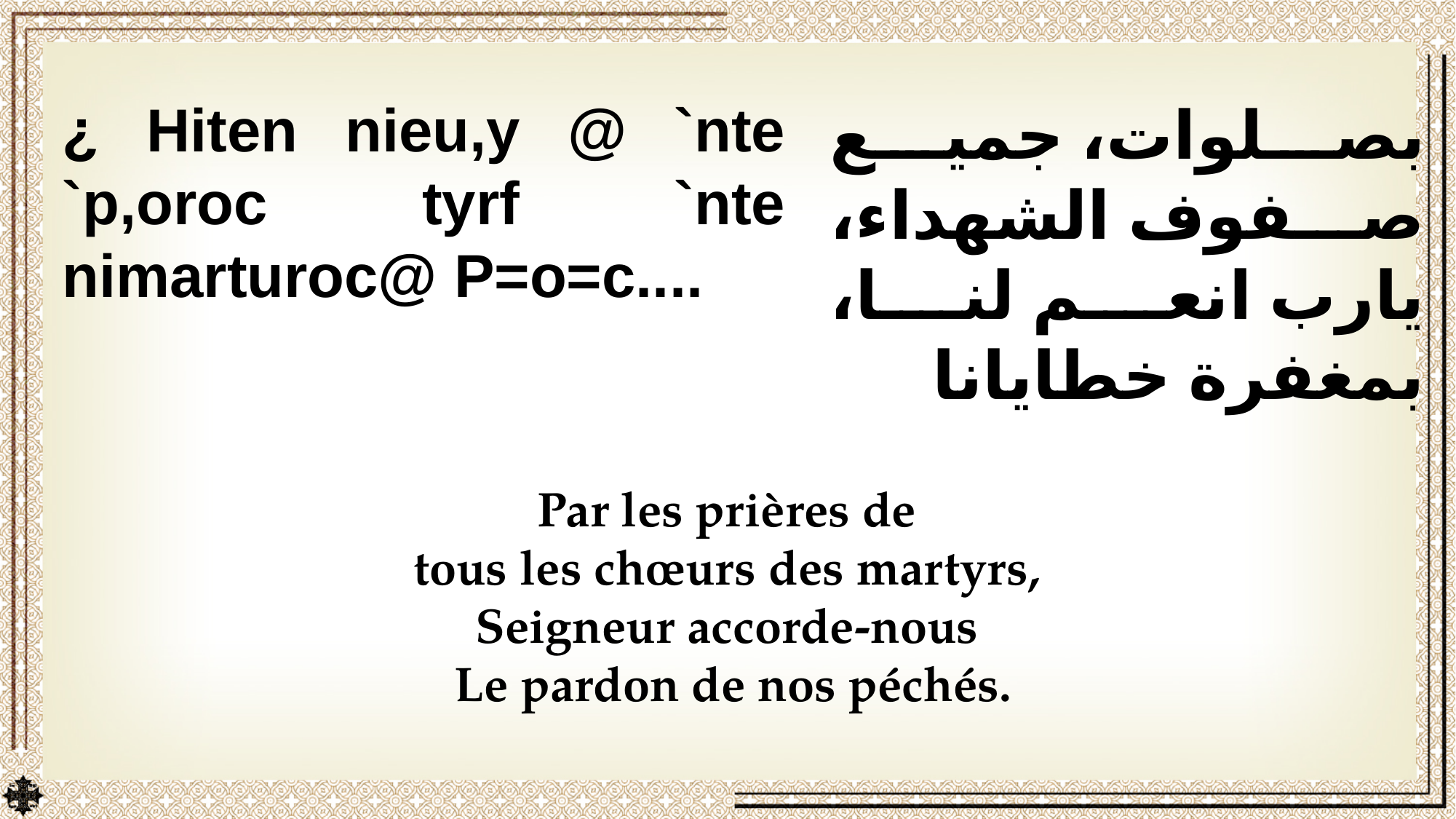

¿ Hiten nieu,y @ `nte `p,oroc tyrf `nte nimarturoc@ P=o=c....
بصلوات، جميع صفوف الشهداء، يارب انعم لنا، بمغفرة خطايانا
Par les prières de
tous les chœurs des martyrs,
Seigneur accorde-nous
Le pardon de nos péchés.